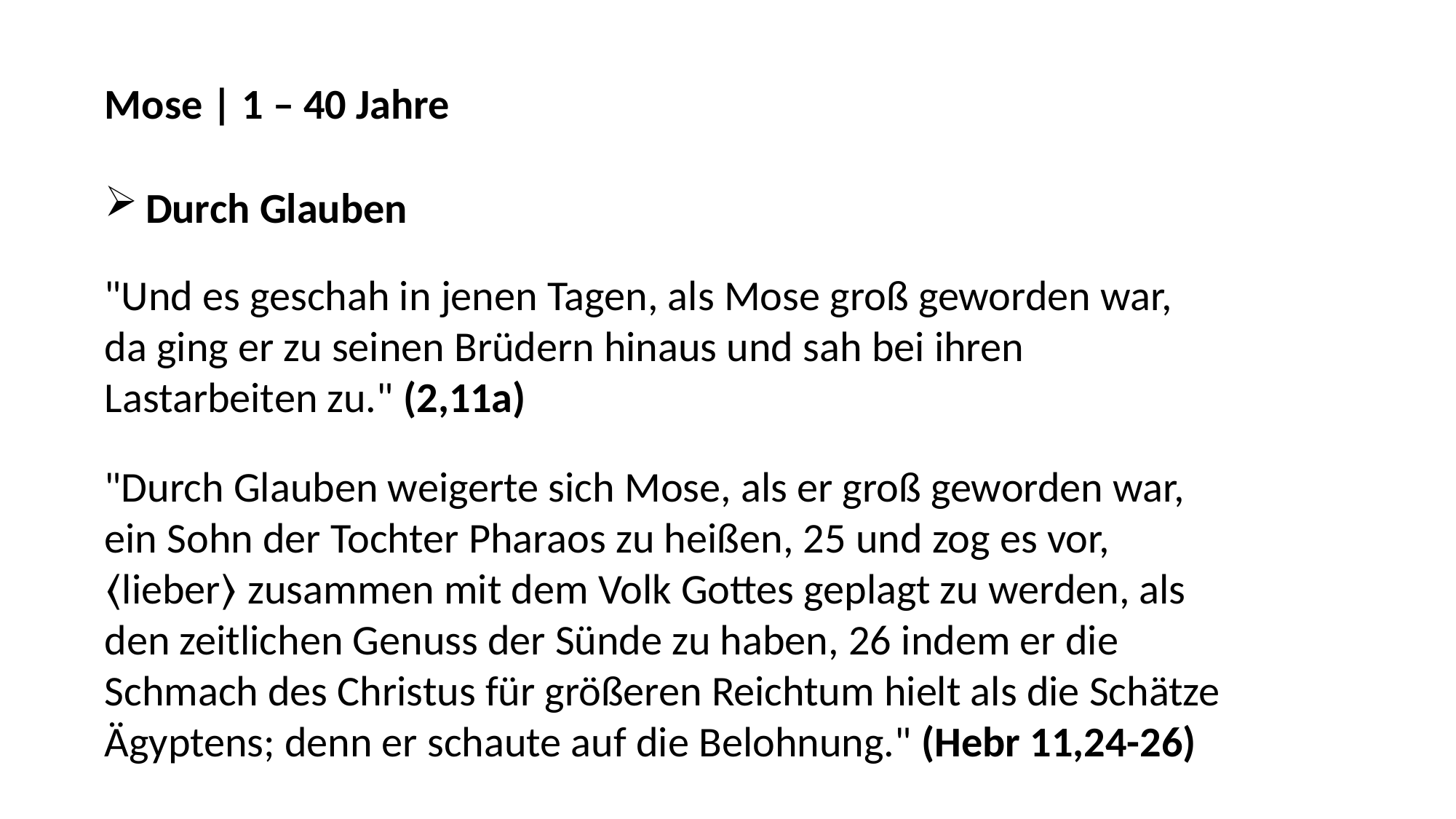

Mose | 1 – 40 Jahre
Durch Glauben

"Und es geschah in jenen Tagen, als Mose groß geworden war, da ging er zu seinen Brüdern hinaus und sah bei ihren Lastarbeiten zu." (2,11a)
"Durch Glauben weigerte sich Mose, als er groß geworden war, ein Sohn der Tochter Pharaos zu heißen, 25 und zog es vor, ⟨lieber⟩ zusammen mit dem Volk Gottes geplagt zu werden, als den zeitlichen Genuss der Sünde zu haben, 26 indem er die Schmach des Christus für größeren Reichtum hielt als die Schätze Ägyptens; denn er schaute auf die Belohnung." (Hebr 11,24-26)